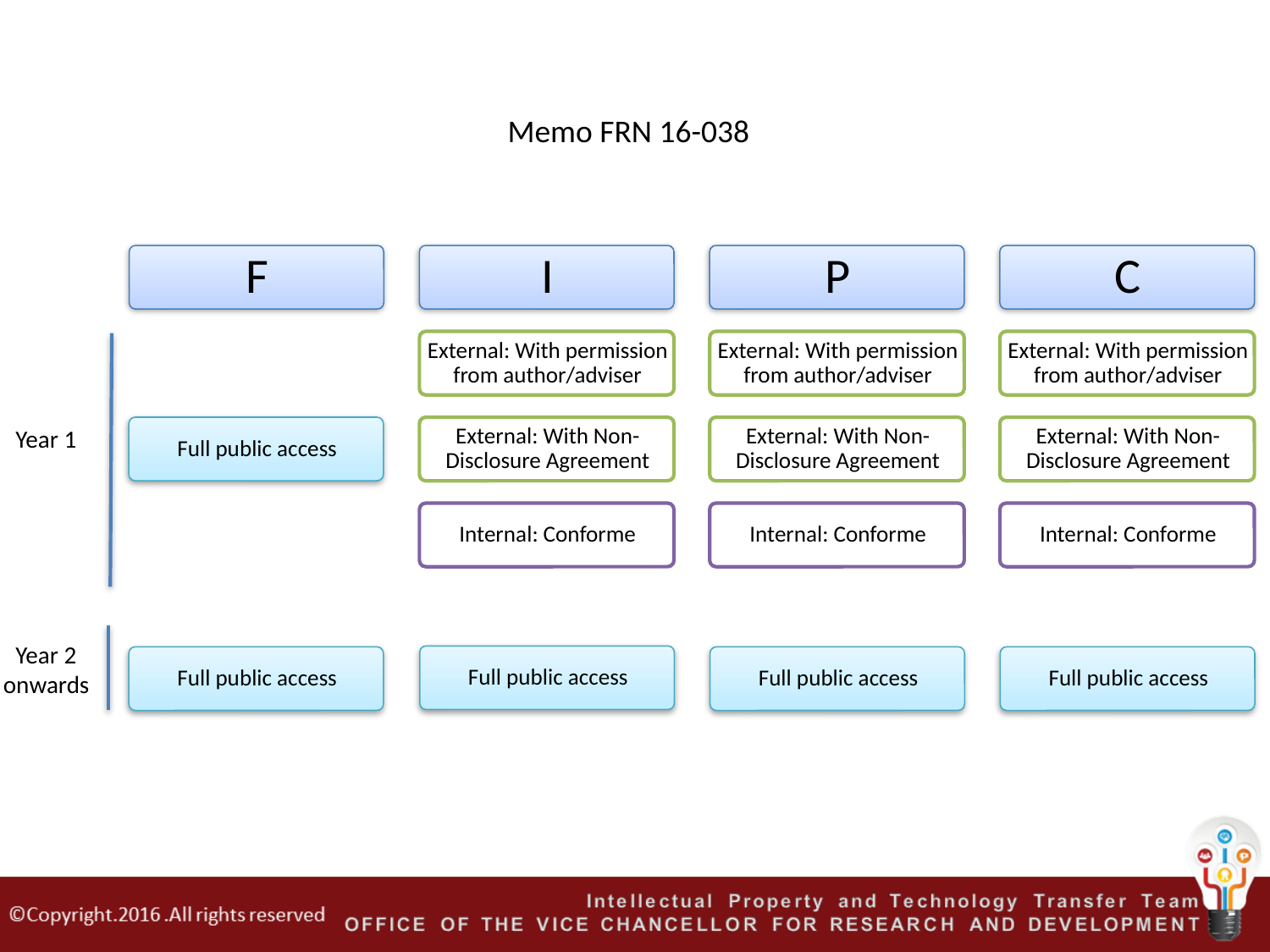

Memo FRN 16-038
F
Full public access
Full public access
I
External: With permission from author/adviser
External: With Non-Disclosure Agreement
Internal: Conforme
Full public access
P
External: With permission from author/adviser
External: With Non-Disclosure Agreement
Internal: Conforme
Full public access
C
External: With permission from author/adviser
External: With Non-Disclosure Agreement
Internal: Conforme
Full public access
Year 1
Year 2 onwards